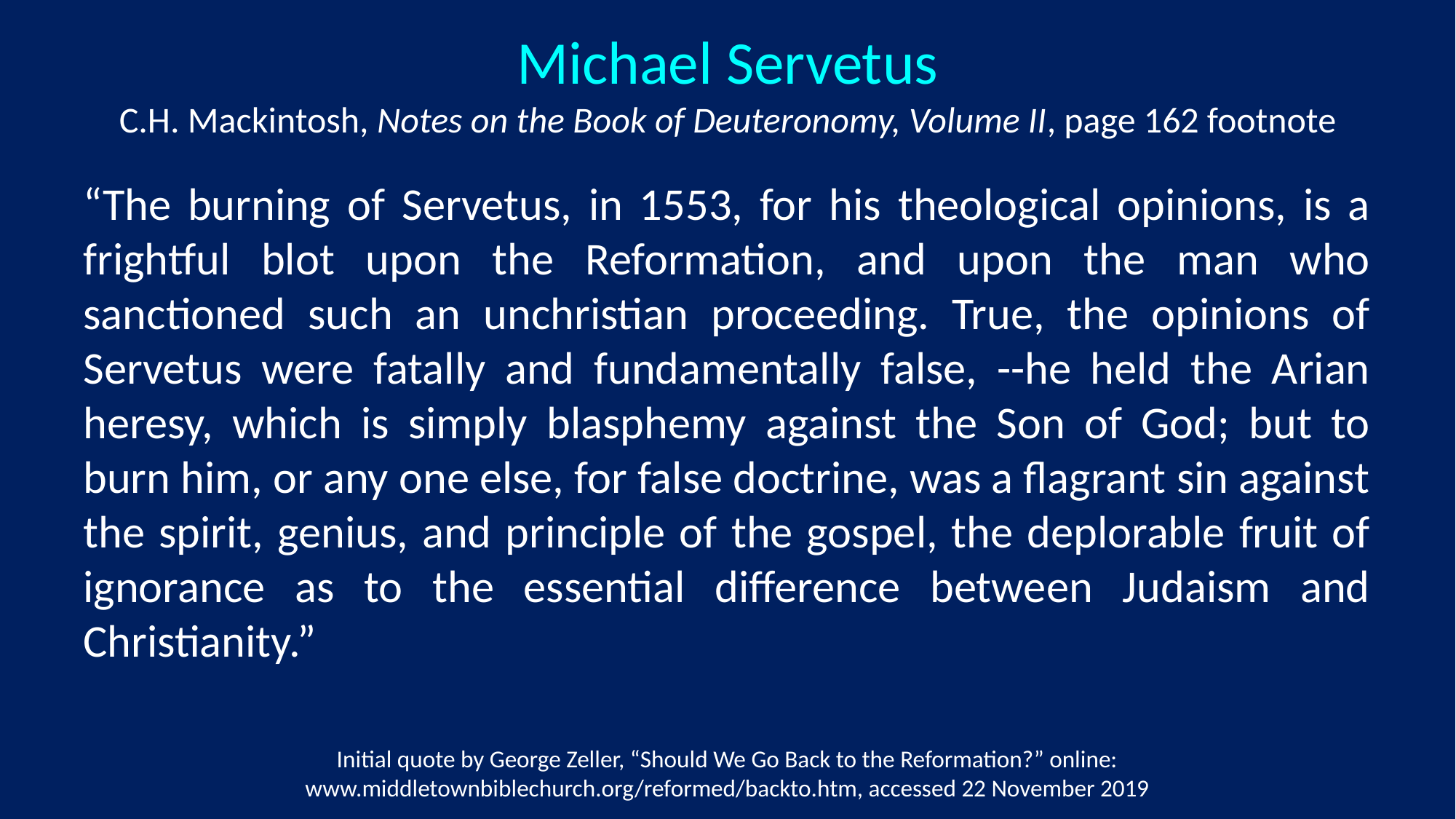

Michael Servetus
C.H. Mackintosh, Notes on the Book of Deuteronomy, Volume II, page 162 footnote
“The burning of Servetus, in 1553, for his theological opinions, is a frightful blot upon the Reformation, and upon the man who sanctioned such an unchristian proceeding. True, the opinions of Servetus were fatally and fundamentally false, --he held the Arian heresy, which is simply blasphemy against the Son of God; but to burn him, or any one else, for false doctrine, was a flagrant sin against the spirit, genius, and principle of the gospel, the deplorable fruit of ignorance as to the essential difference between Judaism and Christianity.”
Initial quote by George Zeller, “Should We Go Back to the Reformation?” online: www.middletownbiblechurch.org/reformed/backto.htm, accessed 22 November 2019